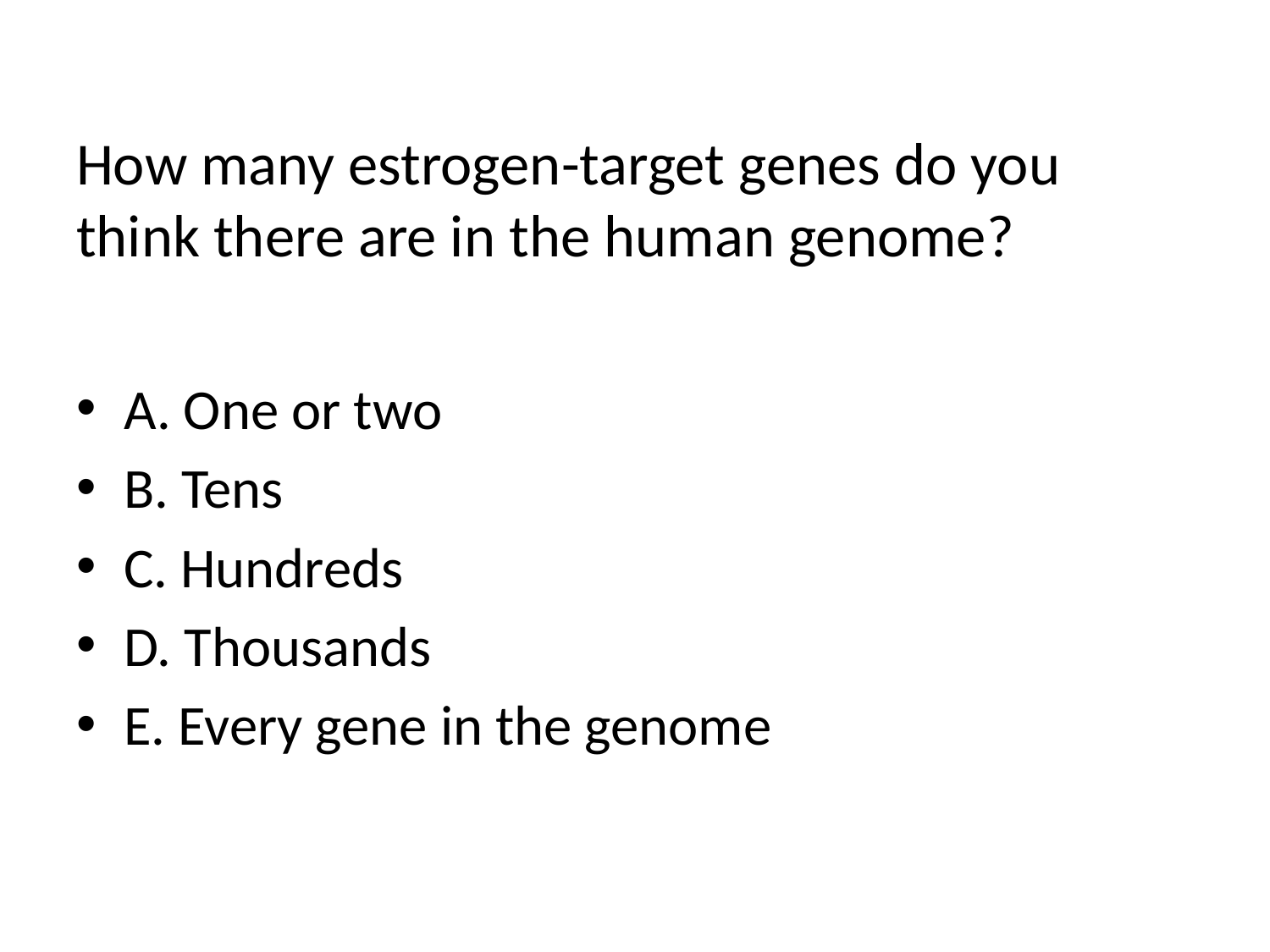

# How many estrogen-target genes do you think there are in the human genome?
A. One or two
B. Tens
C. Hundreds
D. Thousands
E. Every gene in the genome